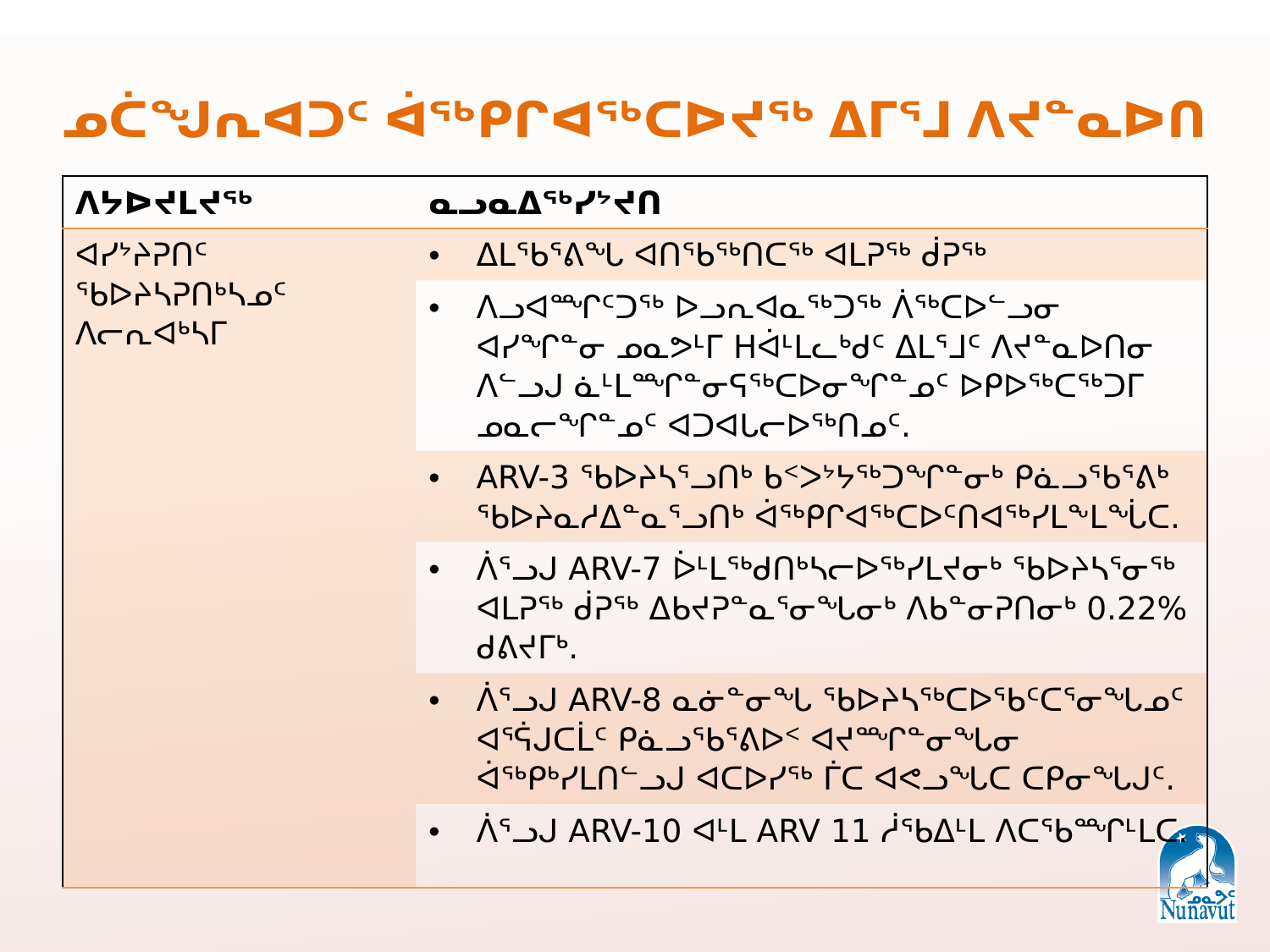

ᓄᑖᖑᕆᐊᑐᑦ ᐋᖅᑭᒋᐊᖅᑕᐅᔪᖅ ᐃᒥᕐᒧ ᐱᔪᓐᓇᐅᑎ
| ᐱᔭᐅᔪᒪᔪᖅ | ᓇᓗᓇᐃᖅᓯᔾᔪᑎ |
| --- | --- |
| ᐊᓯᔾᔨᕈᑎᑦ ᖃᐅᔨᓴᕈᑎᒃᓴᓄᑦ ᐱᓕᕆᐊᒃᓴᒥ | ᐃᒪᖃᕐᕕᖓ ᐊᑎᖃᖅᑎᑕᖅ ᐊᒪᕈᖅ ᑰᕈᖅ |
|  | ᐱᓗᐊᙱᑦᑐᖅ ᐅᓗᕆᐊᓇᖅᑐᖅ ᐲᖅᑕᐅᓪᓗᓂ ᐊᓯᖏᓐᓂ ᓄᓇᕗᒻᒥ Hᐋᒻᒪᓚᒃᑯᑦ ᐃᒪᕐᒧᑦ ᐱᔪᓐᓇᐅᑎᓂ ᐱᓪᓗᒍ ᓈᒻᒪᙱᓐᓂᕋᖅᑕᐅᓂᖏᓐᓄᑦ ᐅᑭᐅᖅᑕᖅᑐᒥ ᓄᓇᓕᖏᓐᓄᑦ ᐊᑐᐊᒐᓕᐅᖅᑎᓄᑦ. |
|  | ARV-3 ᖃᐅᔨᓴᕐᓗᑎᒃ ᑲᑉᐳᔾᔭᖅᑐᖏᓐᓂᒃ ᑭᓈᓗᖃᕐᕕᒃ ᖃᐅᔨᓇᓱᐃᓐᓇᕐᓗᑎᒃ ᐋᖅᑭᒋᐊᖅᑕᐅᑦᑎᐊᖅᓯᒪᖕᒪᖔᑕ. |
|  | ᐲᕐᓗᒍ ARV-7 ᐆᒻᒪᖅᑯᑎᒃᓴᓕᐅᖅᓯᒪᔪᓂᒃ ᖃᐅᔨᓴᕐᓂᖅ ᐊᒪᕈᖅ ᑰᕈᖅ ᐃᑲᔪᕈᓐᓇᕐᓂᖓᓂᒃ ᐱᑲᓐᓂᕈᑎᓂᒃ 0.22% ᑯᕕᔪᒥᒃ. |
|  | ᐲᕐᓗᒍ ARV-8 ᓇᓃᓐᓂᖓ ᖃᐅᔨᓴᖅᑕᐅᖃᑦᑕᕐᓂᖓᓄᑦ ᐊᕐᕌᒍᑕᒫᑦ ᑭᓈᓗᖃᕐᕕᐅᑉ ᐊᔪᙱᓐᓂᖓᓂ ᐋᖅᑭᒃᓯᒪᑎᓪᓗᒍ ᐊᑕᐅᓯᖅ ᒦᑕ ᐊᕙᓗᖓᑕ ᑕᑭᓂᖓᒍᑦ. |
|  | ᐲᕐᓗᒍ ARV-10 ᐊᒻᒪ ARV 11 ᓲᖃᐃᒻᒪ ᐱᑕᖃᙱᒻᒪᑕ. |